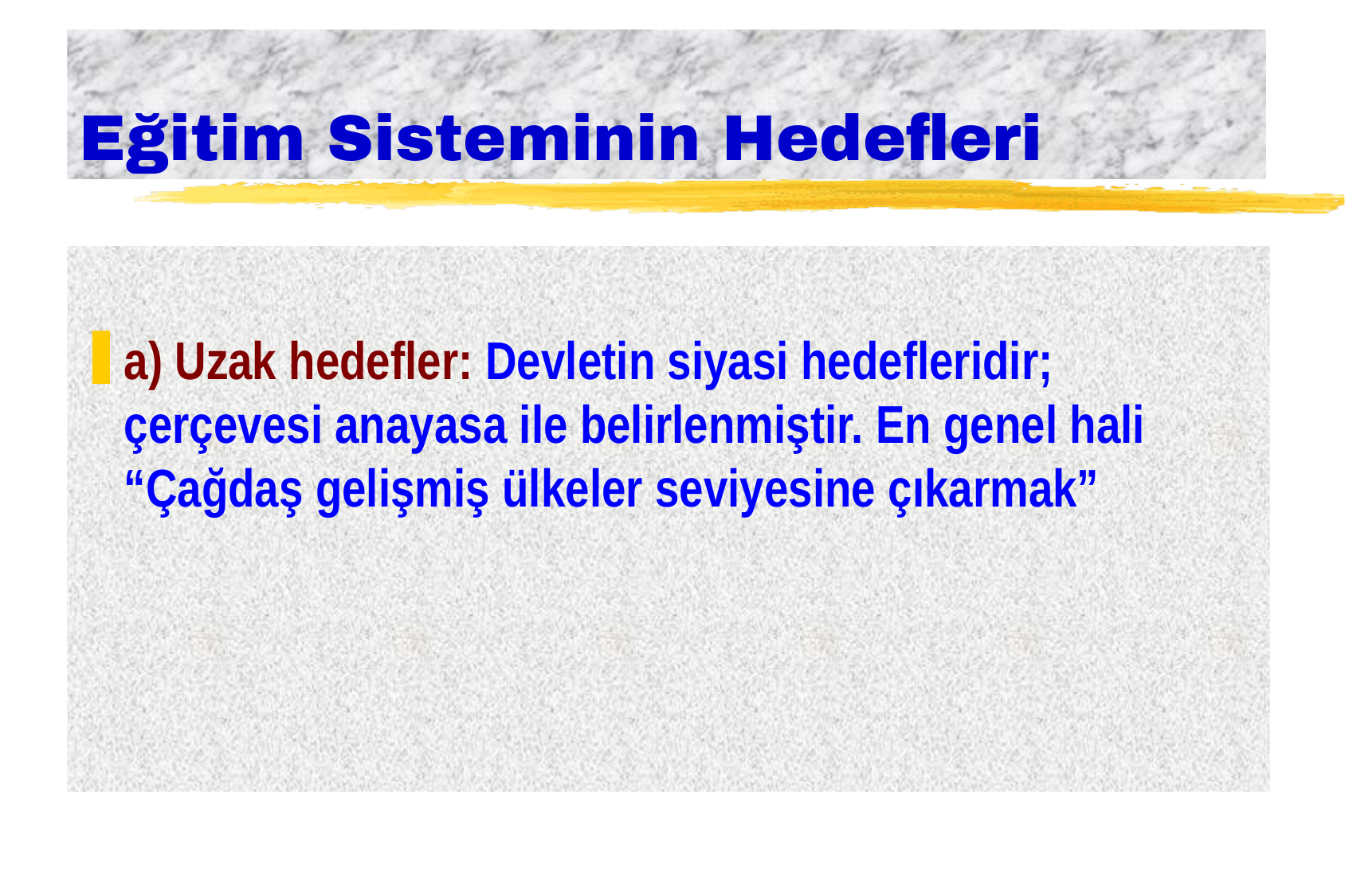

# Eğitim Sisteminin Hedefleri

a) Uzak hedefler: Devletin siyasi hedefleridir; çerçevesi anayasa ile belirlenmiştir. En genel hali “Çağdaş gelişmiş ülkeler seviyesine çıkarmak”